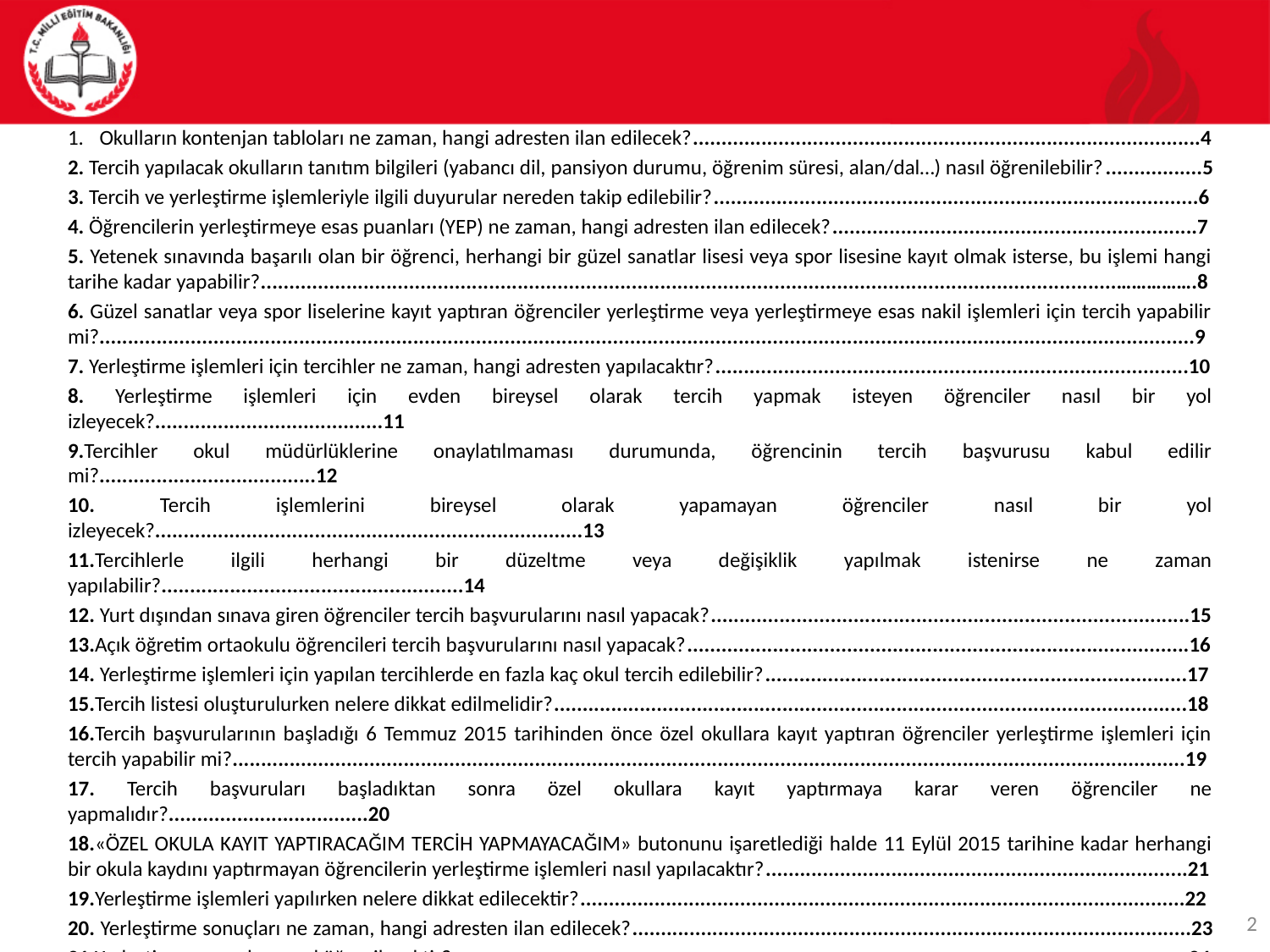

Okulların kontenjan tabloları ne zaman, hangi adresten ilan edilecek?.........................................................................................4
2. Tercih yapılacak okulların tanıtım bilgileri (yabancı dil, pansiyon durumu, öğrenim süresi, alan/dal…) nasıl öğrenilebilir?.................5
3. Tercih ve yerleştirme işlemleriyle ilgili duyurular nereden takip edilebilir?.....................................................................................6
4. Öğrencilerin yerleştirmeye esas puanları (YEP) ne zaman, hangi adresten ilan edilecek?................................................................7
5. Yetenek sınavında başarılı olan bir öğrenci, herhangi bir güzel sanatlar lisesi veya spor lisesine kayıt olmak isterse, bu işlemi hangi tarihe kadar yapabilir?......................................................................................................................................................…………….8
6. Güzel sanatlar veya spor liselerine kayıt yaptıran öğrenciler yerleştirme veya yerleştirmeye esas nakil işlemleri için tercih yapabilir mi?................................................................................................................................................................................................9
7. Yerleştirme işlemleri için tercihler ne zaman, hangi adresten yapılacaktır?...................................................................................10
8. Yerleştirme işlemleri için evden bireysel olarak tercih yapmak isteyen öğrenciler nasıl bir yol izleyecek?........................................11
9.Tercihler okul müdürlüklerine onaylatılmaması durumunda, öğrencinin tercih başvurusu kabul edilir mi?......................................12
10. Tercih işlemlerini bireysel olarak yapamayan öğrenciler nasıl bir yol izleyecek?...........................................................................13
11.Tercihlerle ilgili herhangi bir düzeltme veya değişiklik yapılmak istenirse ne zaman yapılabilir?.....................................................14
12. Yurt dışından sınava giren öğrenciler tercih başvurularını nasıl yapacak?....................................................................................15
13.Açık öğretim ortaokulu öğrencileri tercih başvurularını nasıl yapacak?........................................................................................16
14. Yerleştirme işlemleri için yapılan tercihlerde en fazla kaç okul tercih edilebilir?..........................................................................17
15.Tercih listesi oluşturulurken nelere dikkat edilmelidir?...............................................................................................................18
16.Tercih başvurularının başladığı 6 Temmuz 2015 tarihinden önce özel okullara kayıt yaptıran öğrenciler yerleştirme işlemleri için tercih yapabilir mi?.......................................................................................................................................................................19
17. Tercih başvuruları başladıktan sonra özel okullara kayıt yaptırmaya karar veren öğrenciler ne yapmalıdır?...................................20
18.«ÖZEL OKULA KAYIT YAPTIRACAĞIM TERCİH YAPMAYACAĞIM» butonunu işaretlediği halde 11 Eylül 2015 tarihine kadar herhangi bir okula kaydını yaptırmayan öğrencilerin yerleştirme işlemleri nasıl yapılacaktır?..........................................................................21
19.Yerleştirme işlemleri yapılırken nelere dikkat edilecektir?..........................................................................................................22
20. Yerleştirme sonuçları ne zaman, hangi adresten ilan edilecek?..................................................................................................23
21.Yerleştirme sonuçları nasıl öğrenilecektir?.................................................................................................................................24
22. Öğrenciler yerleştirildikleri okula nasıl kayıt yaptıracaktır?.........................................................................................................25
23. Tercih yapmayan öğrencilerin yerleştirme işlemleri nasıl yapılacaktır?........................................................................................26

2